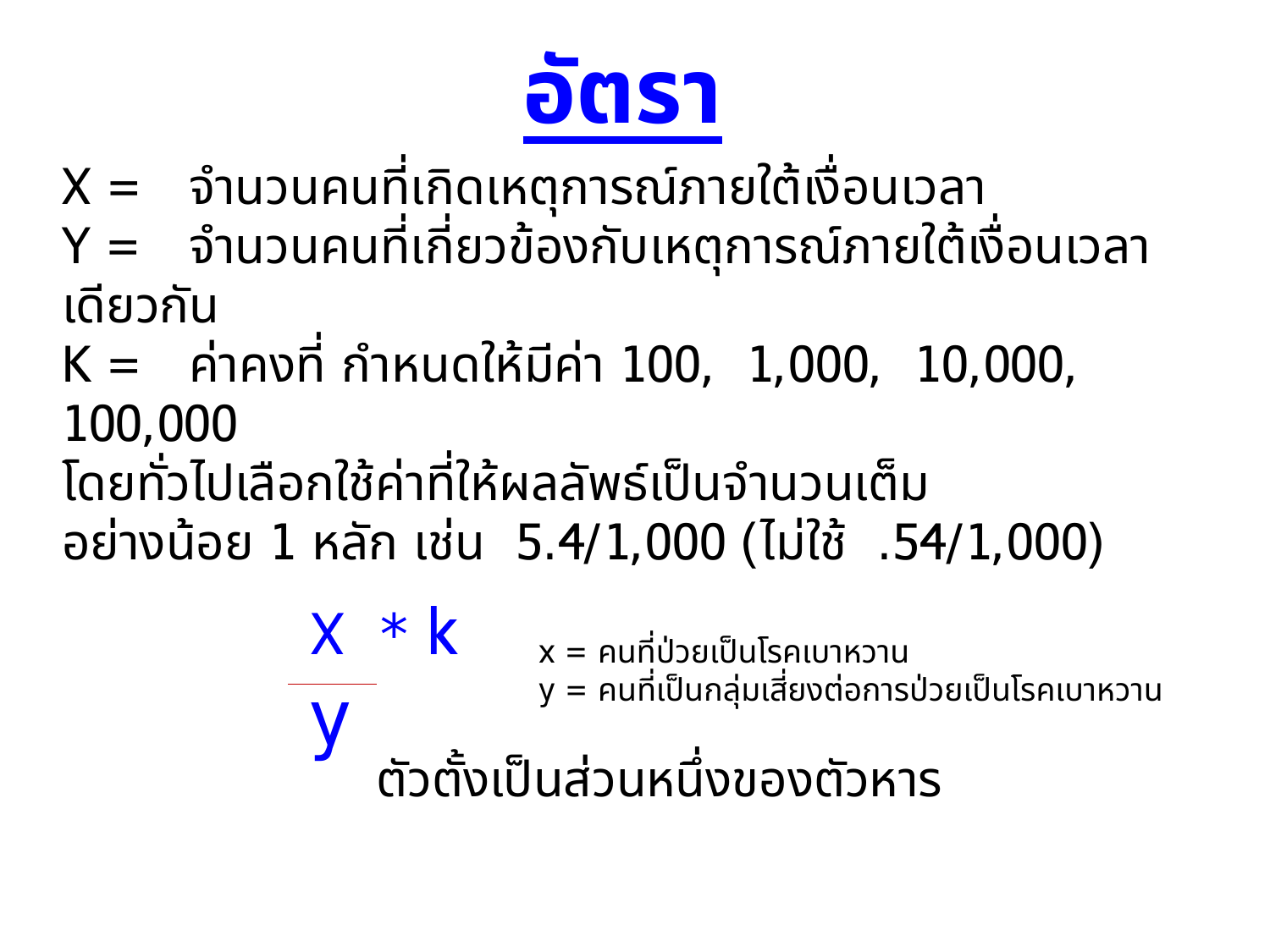

อัตรา
X =	จำนวนคนที่เกิดเหตุการณ์ภายใต้เงื่อนเวลา
Y =	จำนวนคนที่เกี่ยวข้องกับเหตุการณ์ภายใต้เงื่อนเวลาเดียวกัน
K =	ค่าคงที่ กำหนดให้มีค่า 100,  1,000,  10,000,  100,000
โดยทั่วไปเลือกใช้ค่าที่ให้ผลลัพธ์เป็นจำนวนเต็ม
อย่างน้อย 1 หลัก เช่น  5.4/1,000 (ไม่ใช้  .54/1,000)

ตัวตั้งเป็นส่วนหนึ่งของตัวหาร
X  * k
y
x = คนที่ป่วยเป็นโรคเบาหวาน
y = คนที่เป็นกลุ่มเสี่ยงต่อการป่วยเป็นโรคเบาหวาน